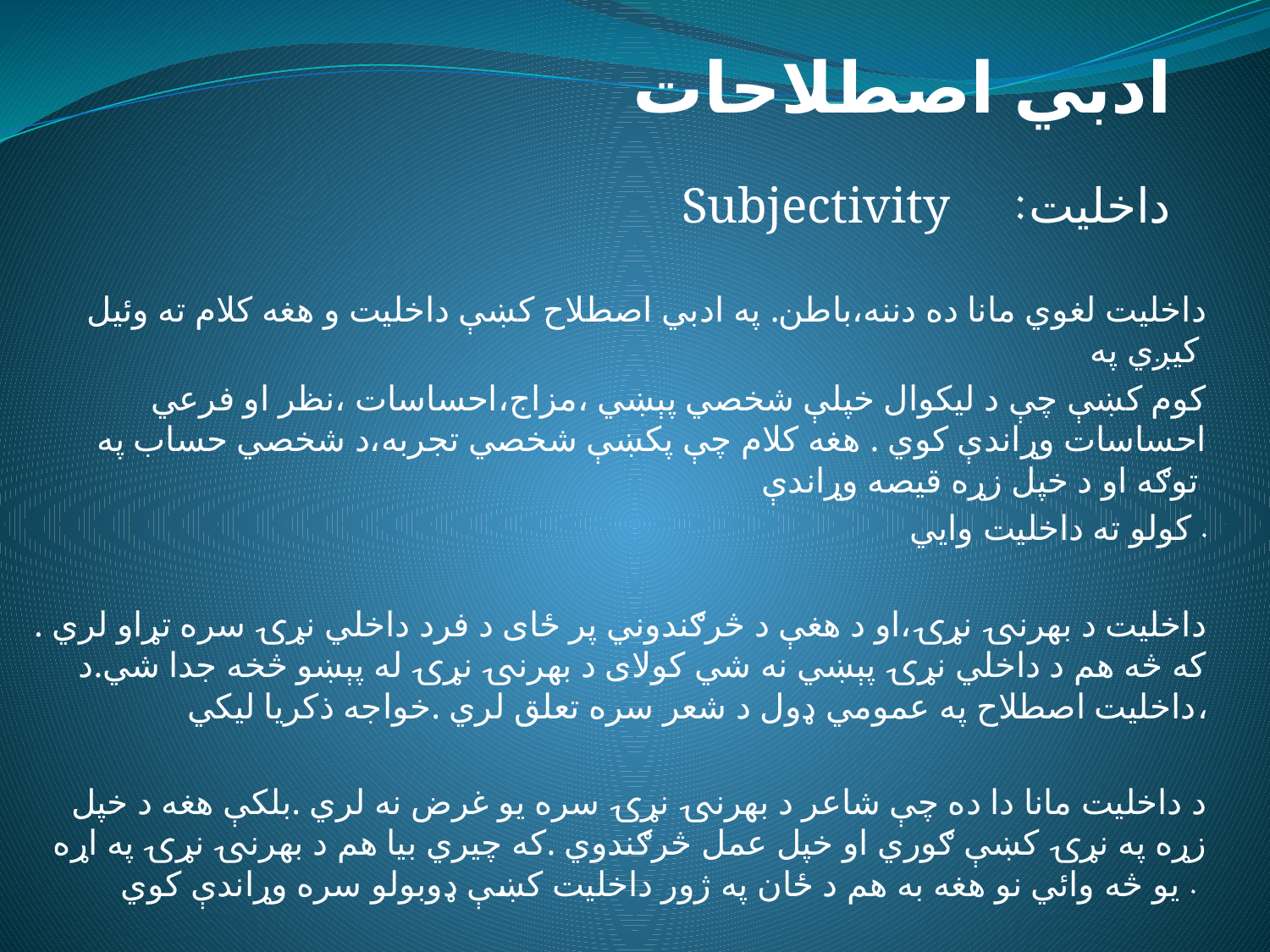

# ادبي اصطلاحات
Subjectivity    :داخليت

داخليت لغوي مانا ده دننه،باطن. په ادبي اصطلاح کښې داخليت و هغه کلام ته وئيل کيږي په
کوم کښې چې د ليکوال خپلې شخصي پېښي ،مزاج،احساسات ،نظر او فرعي احساسات وړاندې کوي . هغه کلام چې پکښې شخصي تجربه،د شخصي حساب په توګه او د خپل زړه قيصه وړاندې
کولو ته داخليت وايي .

داخليت د بهرنۍ نړۍ،او د هغې د څرګندوني پر ځای د فرد داخلي نړۍ سره تړاو لري . که څه هم د داخلي نړۍ پېښي نه شي کولای د بهرنۍ نړۍ له پېښو څخه جدا شي.د داخليت اصطلاح په عمومي ډول د شعر سره تعلق لري .خواجه ذکريا ليکي،

د داخليت مانا دا ده چې شاعر د بهرنۍ نړۍ سره يو غرض نه لري .بلکې هغه د خپل زړه په نړۍ کښې ګوري او خپل عمل څرګندوي .که چيري بيا هم د بهرنۍ نړۍ په اړه يو څه وائي نو هغه به هم د ځان په ژور داخليت کښې ډوبولو سره وړاندې کوي .